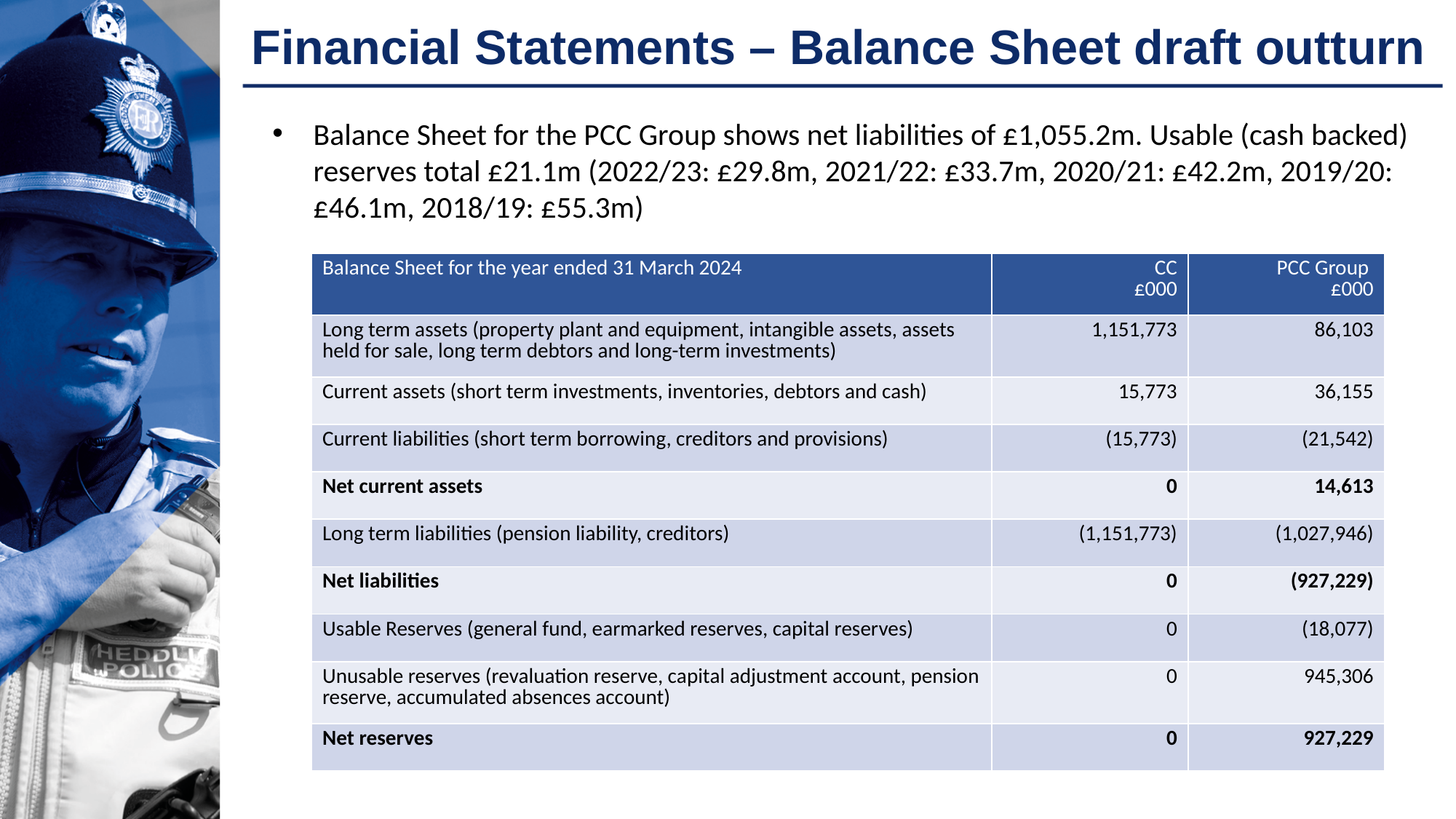

# Financial Statements – Balance Sheet draft outturn
Balance Sheet for the PCC Group shows net liabilities of £1,055.2m. Usable (cash backed) reserves total £21.1m (2022/23: £29.8m, 2021/22: £33.7m, 2020/21: £42.2m, 2019/20: £46.1m, 2018/19: £55.3m)
| Balance Sheet for the year ended 31 March 2024 | CC £000 | PCC Group £000 |
| --- | --- | --- |
| Long term assets (property plant and equipment, intangible assets, assets held for sale, long term debtors and long-term investments) | 1,151,773 | 86,103 |
| Current assets (short term investments, inventories, debtors and cash) | 15,773 | 36,155 |
| Current liabilities (short term borrowing, creditors and provisions) | (15,773) | (21,542) |
| Net current assets | 0 | 14,613 |
| Long term liabilities (pension liability, creditors) | (1,151,773) | (1,027,946) |
| Net liabilities | 0 | (927,229) |
| Usable Reserves (general fund, earmarked reserves, capital reserves) | 0 | (18,077) |
| Unusable reserves (revaluation reserve, capital adjustment account, pension reserve, accumulated absences account) | 0 | 945,306 |
| Net reserves | 0 | 927,229 |